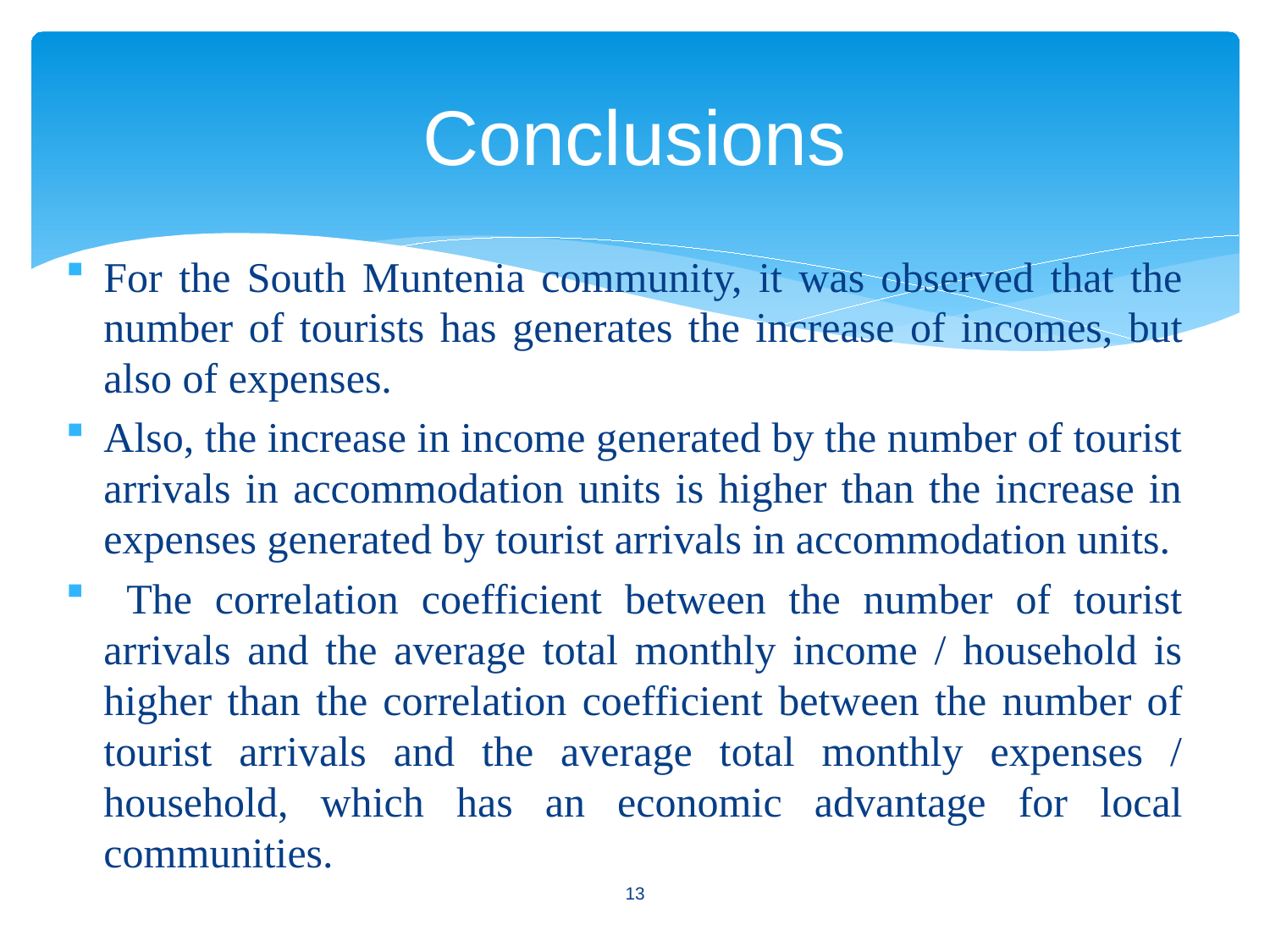

# Conclusions
For the South Muntenia community, it was observed that the number of tourists has generates the increase of incomes, but also of expenses.
Also, the increase in income generated by the number of tourist arrivals in accommodation units is higher than the increase in expenses generated by tourist arrivals in accommodation units.
 The correlation coefficient between the number of tourist arrivals and the average total monthly income / household is higher than the correlation coefficient between the number of tourist arrivals and the average total monthly expenses / household, which has an economic advantage for local communities.

13